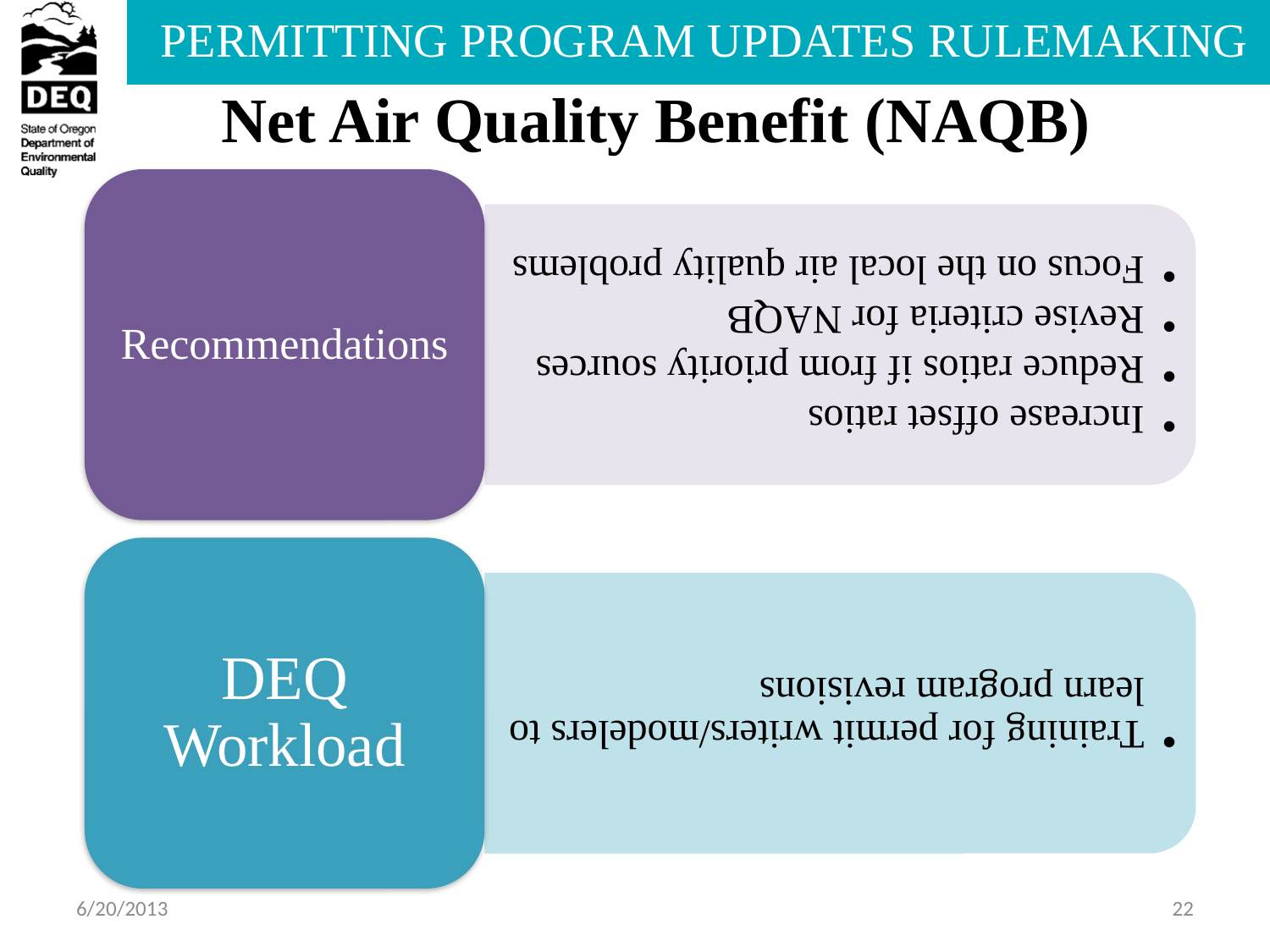

# Net Air Quality Benefit (NAQB)
Increase offset ratios
Reduce ratios if from priority sources
Revise criteria for NAQB
Focus on the local air quality problems
Recommendations
Training for permit writers/modelers to learn program revisions
DEQ Workload
6/20/2013
22